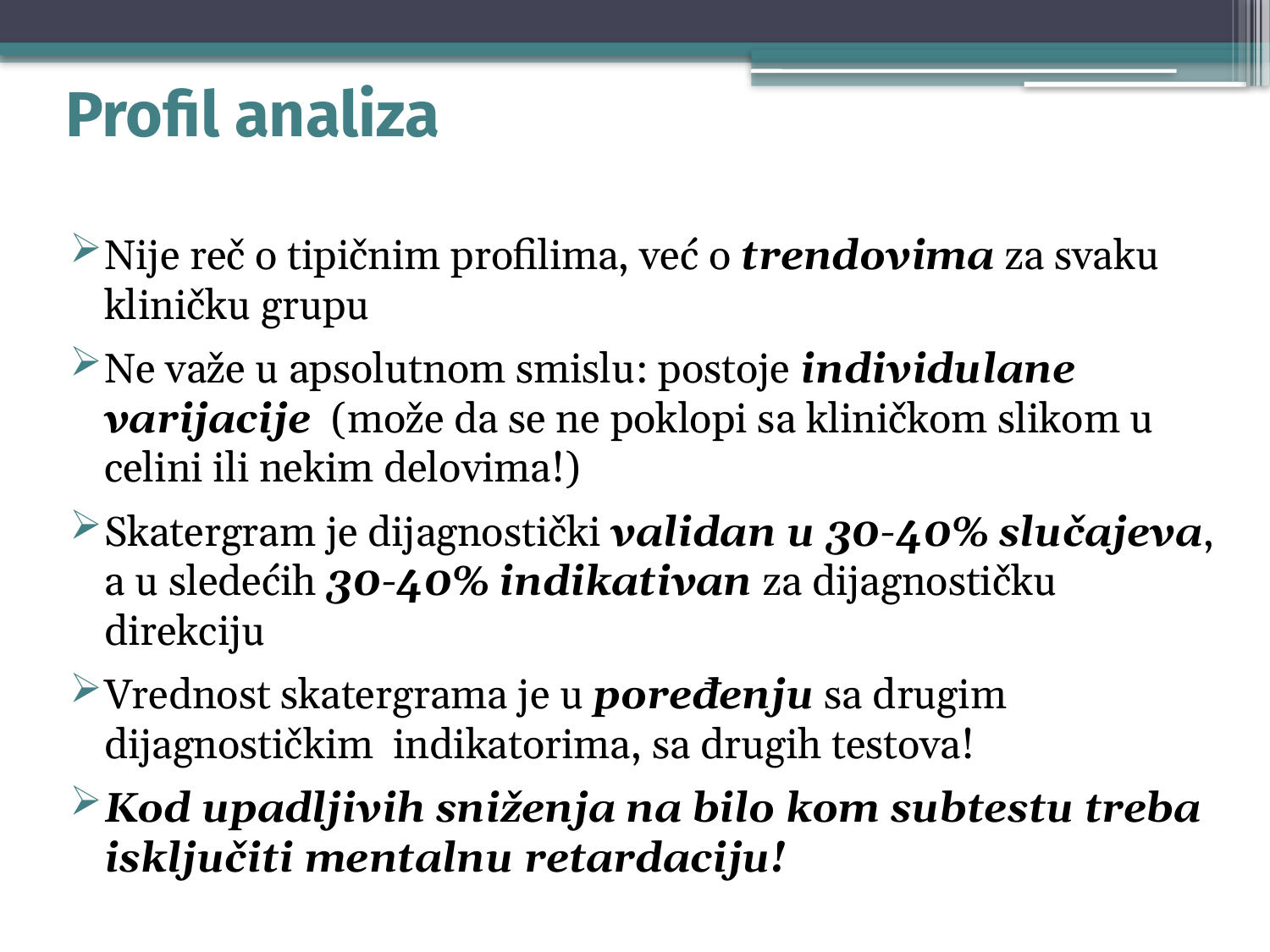

# Profil analiza
Nije reč o tipičnim profilima, već o trendovima za svaku kliničku grupu
Ne važe u apsolutnom smislu: postoje individulane varijacije  (može da se ne poklopi sa kliničkom slikom u celini ili nekim delovima!)
Skatergram je dijagnostički validan u 30-40% slučajeva, a u sledećih 30-40% indikativan za dijagnostičku direkciju
Vrednost skatergrama je u poređenju sa drugim dijagnostičkim  indikatorima, sa drugih testova!
Kod upadljivih sniženja na bilo kom subtestu treba isključiti mentalnu retardaciju!